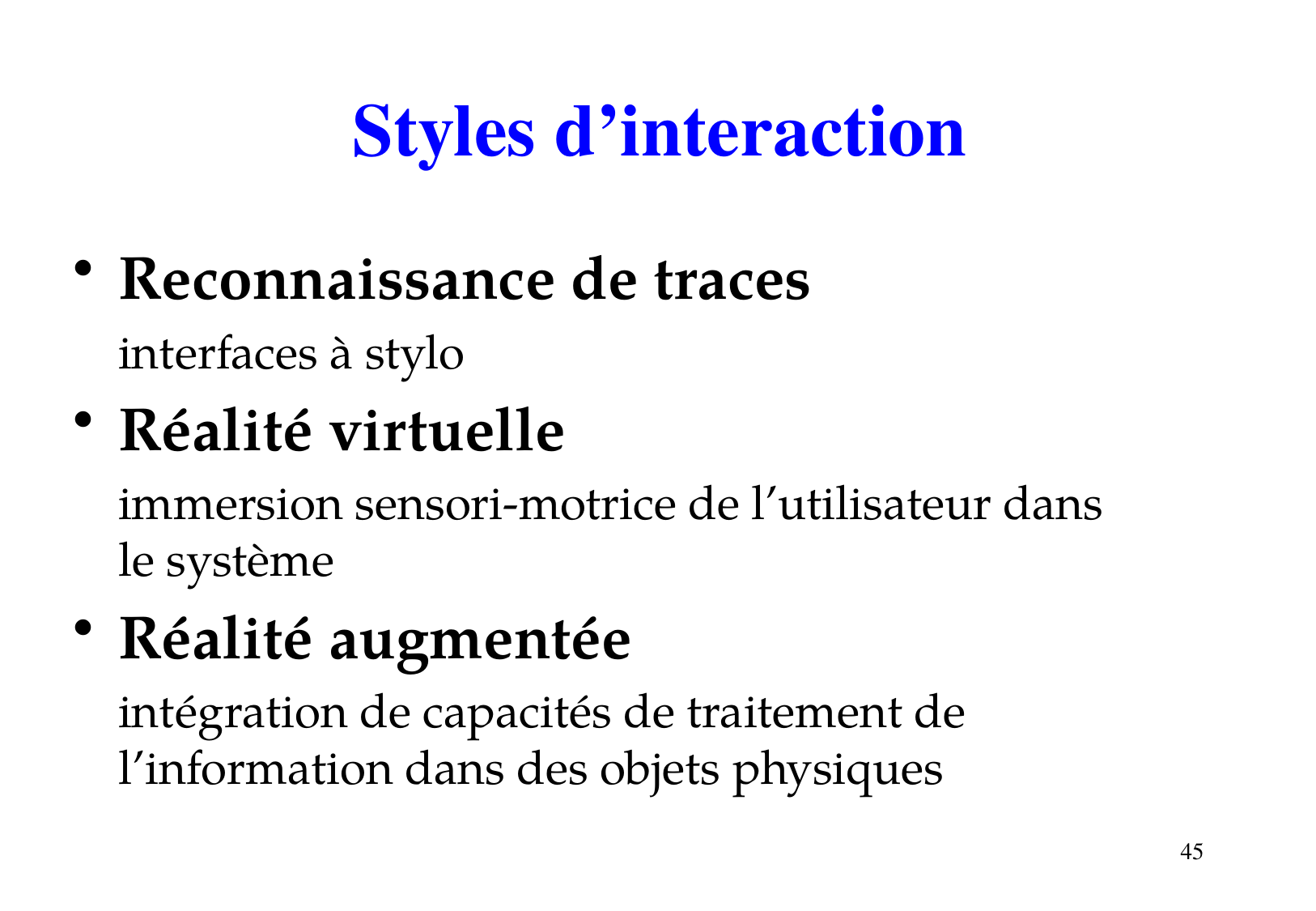

# Styles d’interaction
Reconnaissance de traces
	interfaces à stylo
Réalité virtuelle
	immersion sensori-motrice de l’utilisateur dans le système
Réalité augmentée
	intégration de capacités de traitement de l’information dans des objets physiques
45